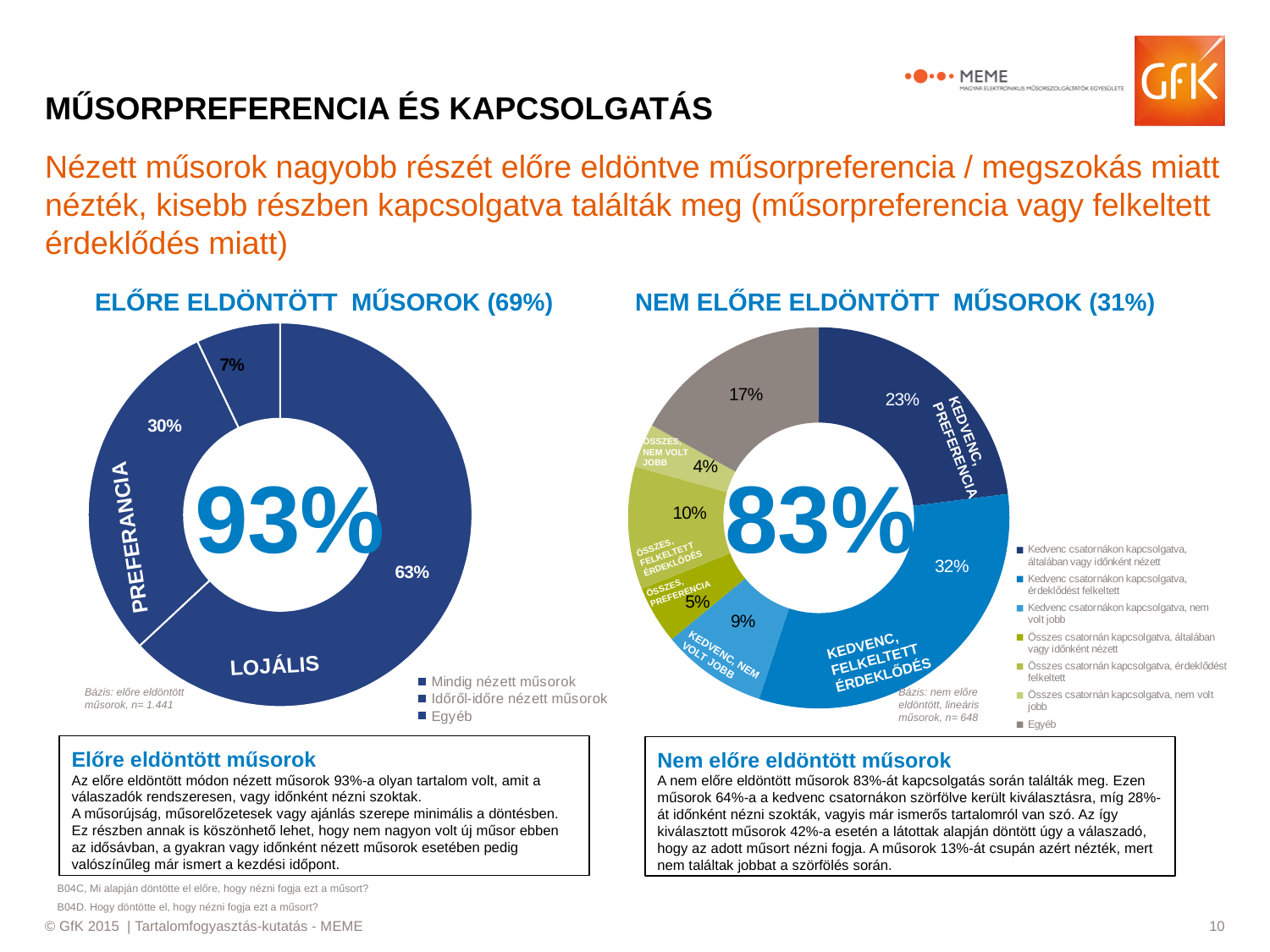

# MŰSORPREFERENCIA ÉS KAPCSOLGATÁS
Nézett műsorok nagyobb részét előre eldöntve műsorpreferencia / megszokás miatt nézték, kisebb részben kapcsolgatva találták meg (műsorpreferencia vagy felkeltett érdeklődés miatt)
ELŐRE ELDÖNTÖTT  MŰSOROK (69%)
NEM ELŐRE ELDÖNTÖTT  MŰSOROK (31%)

### Chart

| Category | Műsorok száma |
|---|---|
| Mindig nézett műsorok | 0.6304507099951858 |
| Időről-időre nézett műsorok | 0.2988341211025692 |
| Egyéb | 0.07071516890224509 |

### Chart

| Category | Műsorok száma |
|---|---|
| Kedvenc csatornákon kapcsolgatva, általában vagy időnként nézett | 0.22991574244051932 |
| Kedvenc csatornákon kapcsolgatva, érdeklődést felkeltett | 0.32076372741637865 |
| Kedvenc csatornákon kapcsolgatva, nem volt jobb | 0.08947539383599007 |
| Összes csatornán kapcsolgatva, általában vagy időnként nézett | 0.04915079123086054 |
| Összes csatornán kapcsolgatva, érdeklődést felkeltett | 0.10418948853275121 |
| Összes csatornán kapcsolgatva, nem volt jobb | 0.03718181864549313 |
| Egyéb | 0.16932303789800712 |
ÖSSZES, NEM VOLT JOBB
KEDVENC, PREFERENCIA
93%
83%
PREFERANCIA
ÖSSZES, FELKELTETT ÉRDEKLŐDÉS
ÖSSZES, PREFERENCIA
KEDVENC, FELKELTETT ÉRDEKLŐDÉS
LOJÁLIS
KEDVENC, NEM VOLT JOBB
Bázis: előre eldöntött műsorok, n= 1.441
Bázis: nem előre eldöntött, lineáris műsorok, n= 648
Előre eldöntött műsorok
Az előre eldöntött módon nézett műsorok 93%-a olyan tartalom volt, amit a válaszadók rendszeresen, vagy időnként nézni szoktak.
A műsorújság, műsorelőzetesek vagy ajánlás szerepe minimális a döntésben. Ez részben annak is köszönhető lehet, hogy nem nagyon volt új műsor ebben az idősávban, a gyakran vagy időnként nézett műsorok esetében pedig valószínűleg már ismert a kezdési időpont.
Nem előre eldöntött műsorok
A nem előre eldöntött műsorok 83%-át kapcsolgatás során találták meg. Ezen műsorok 64%-a a kedvenc csatornákon szörfölve került kiválasztásra, míg 28%-át időnként nézni szokták, vagyis már ismerős tartalomról van szó. Az így kiválasztott műsorok 42%-a esetén a látottak alapján döntött úgy a válaszadó, hogy az adott műsort nézni fogja. A műsorok 13%-át csupán azért nézték, mert nem találtak jobbat a szörfölés során.

B04C, Mi alapján döntötte el előre, hogy nézni fogja ezt a műsort?
B04D. Hogy döntötte el, hogy nézni fogja ezt a műsort?